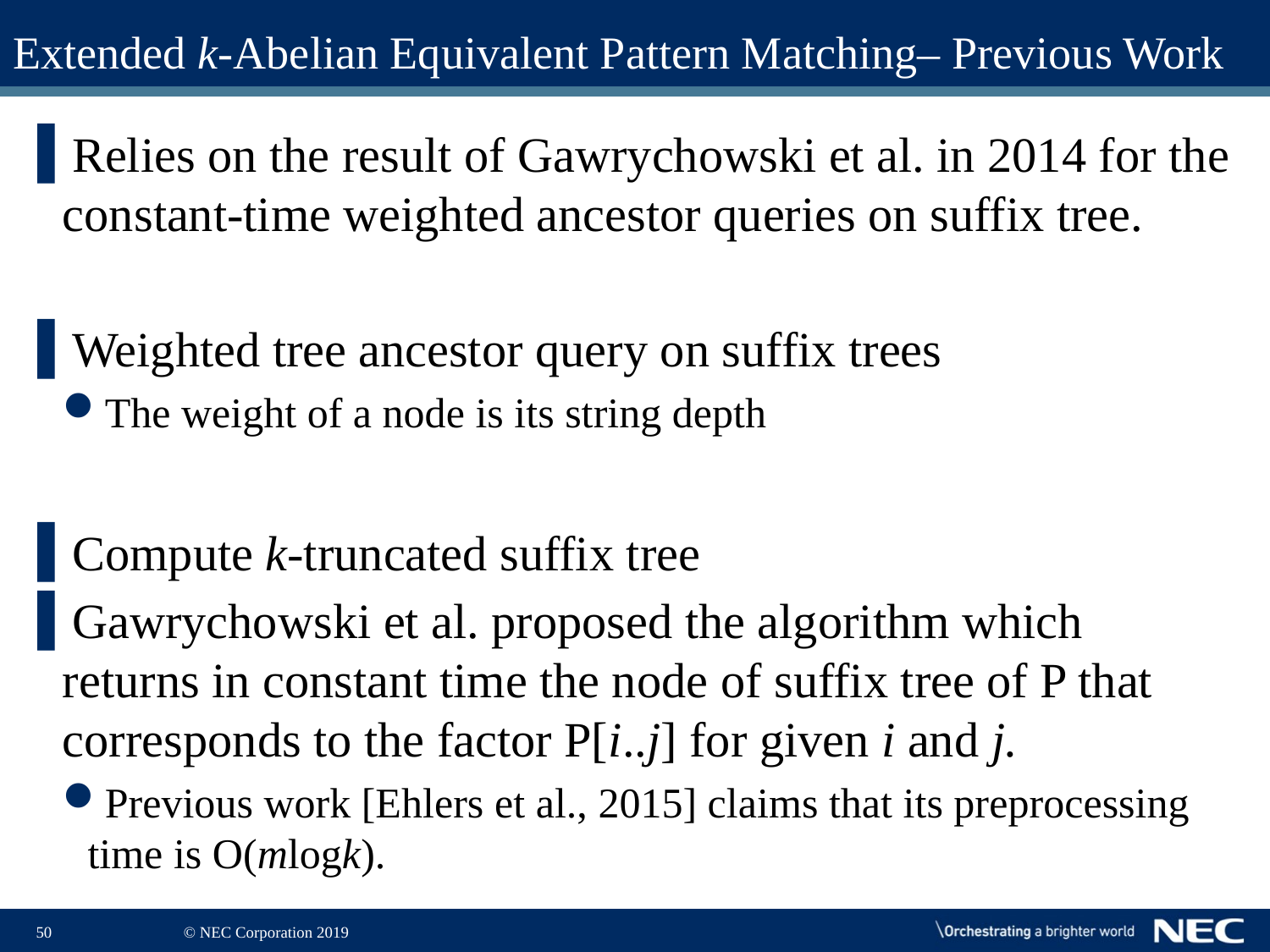

# Extended k-Abelian Equivalent Pattern Matching– Previous Work
Relies on the result of Gawrychowski et al. in 2014 for the constant-time weighted ancestor queries on suffix tree.

Weighted tree ancestor query on suffix trees
The weight of a node is its string depth

Compute k-truncated suffix tree
Gawrychowski et al. proposed the algorithm which returns in constant time the node of suffix tree of P that corresponds to the factor P[i..j] for given i and j.
Previous work [Ehlers et al., 2015] claims that its preprocessing time is O(mlogk).